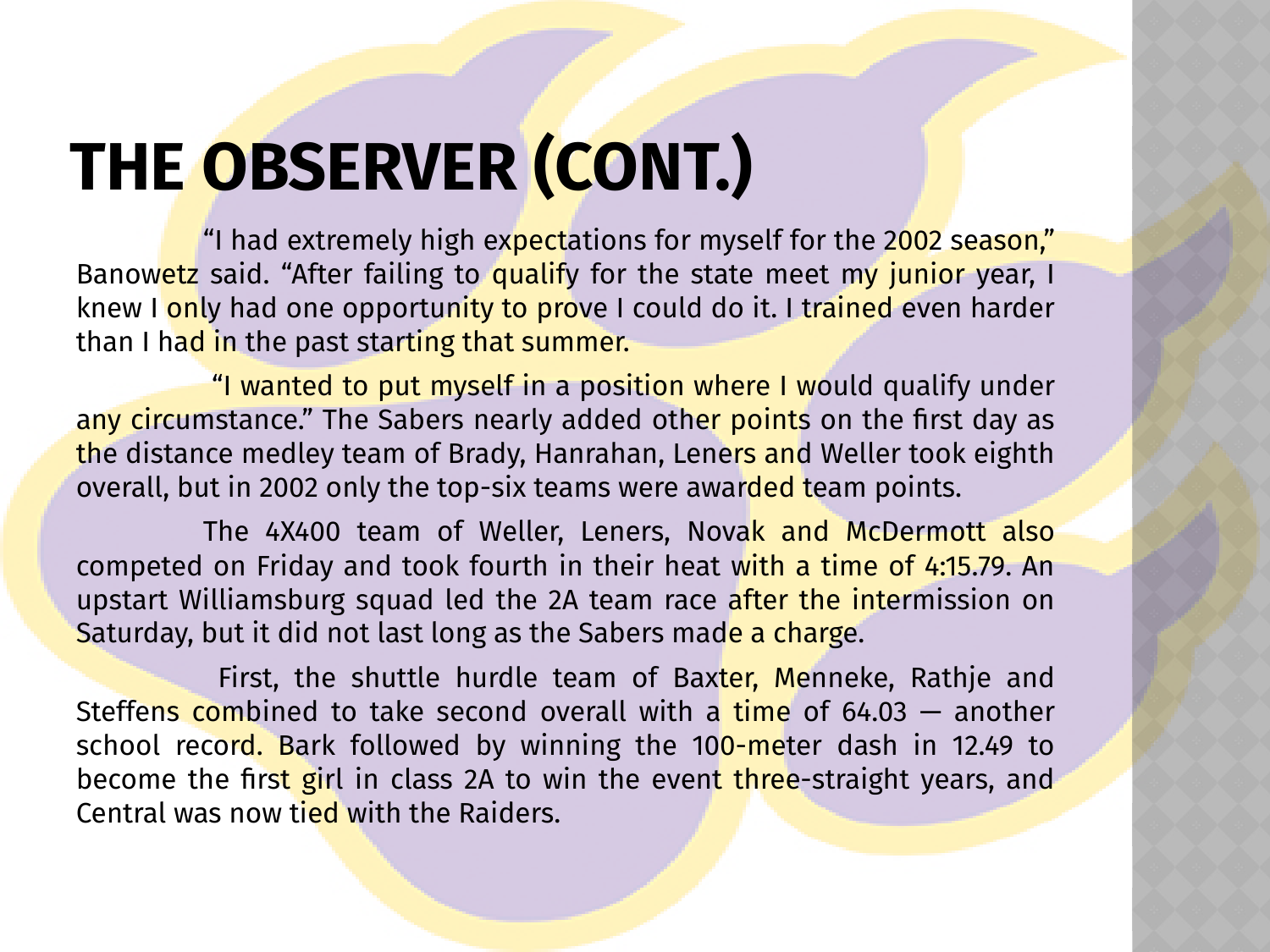

# The Observer (cont.)
	“I had extremely high expectations for myself for the 2002 season,” Banowetz said. “After failing to qualify for the state meet my junior year, I knew I only had one opportunity to prove I could do it. I trained even harder than I had in the past starting that summer.
	 “I wanted to put myself in a position where I would qualify under any circumstance.” The Sabers nearly added other points on the first day as the distance medley team of Brady, Hanrahan, Leners and Weller took eighth overall, but in 2002 only the top-six teams were awarded team points.
	The 4X400 team of Weller, Leners, Novak and McDermott also competed on Friday and took fourth in their heat with a time of 4:15.79. An upstart Williamsburg squad led the 2A team race after the intermission on Saturday, but it did not last long as the Sabers made a charge.
	 First, the shuttle hurdle team of Baxter, Menneke, Rathje and Steffens combined to take second overall with a time of 64.03 — another school record. Bark followed by winning the 100-meter dash in 12.49 to become the first girl in class 2A to win the event three-straight years, and Central was now tied with the Raiders.